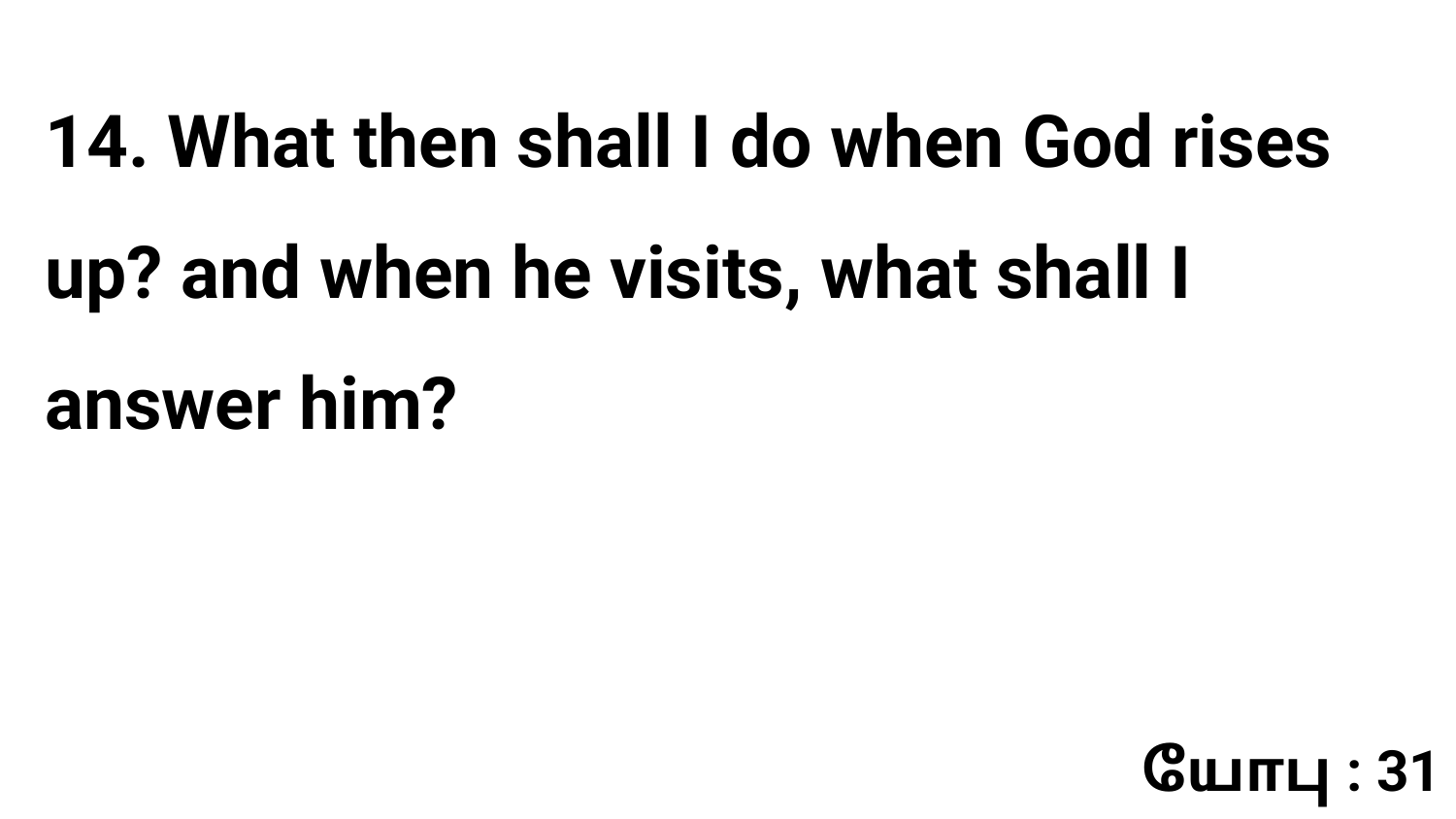

14. What then shall I do when God rises up? and when he visits, what shall I answer him?
யோபு : 31